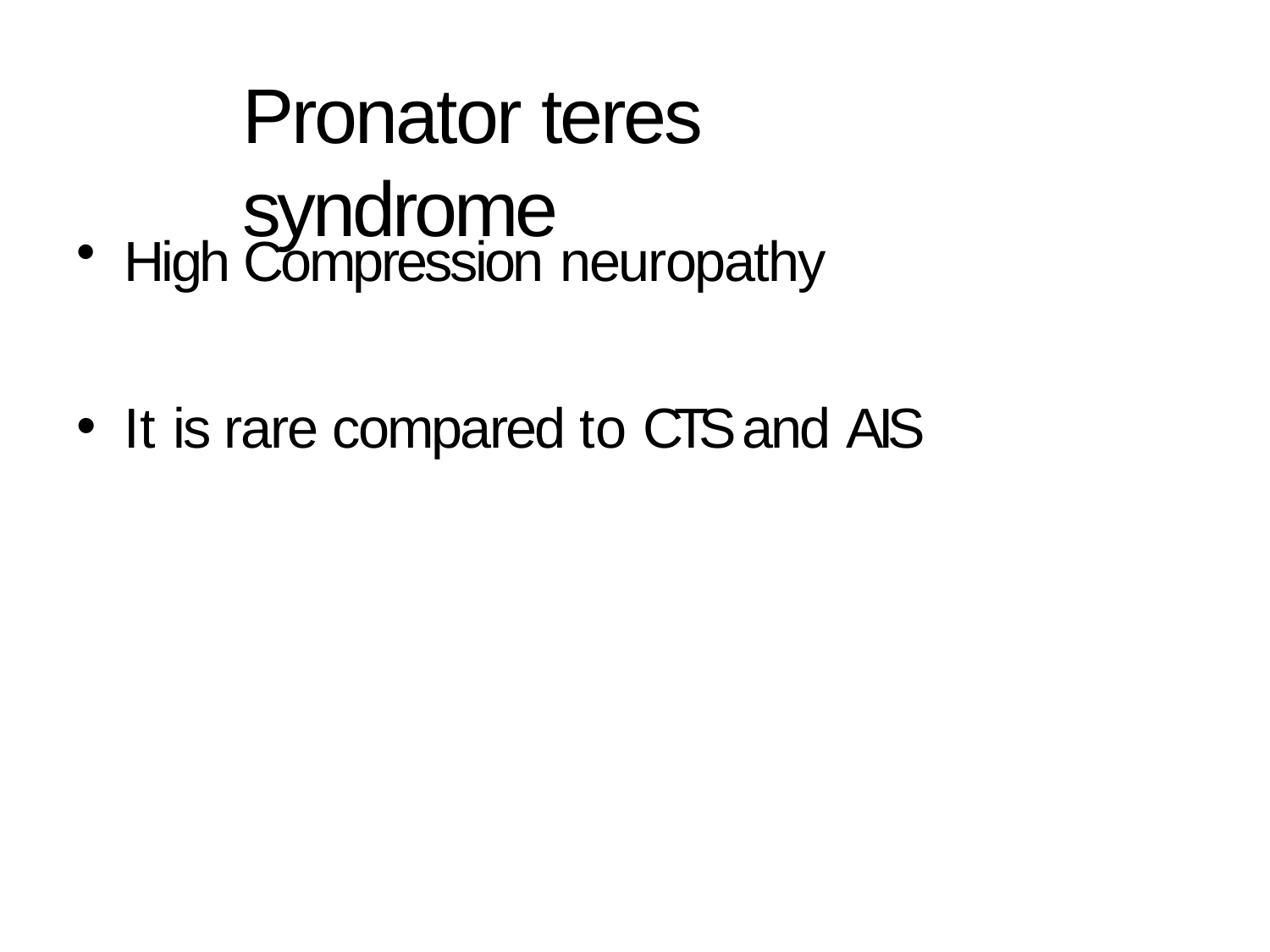

# Pronator teres syndrome
High Compression neuropathy

It is rare compared to CTS and AIS